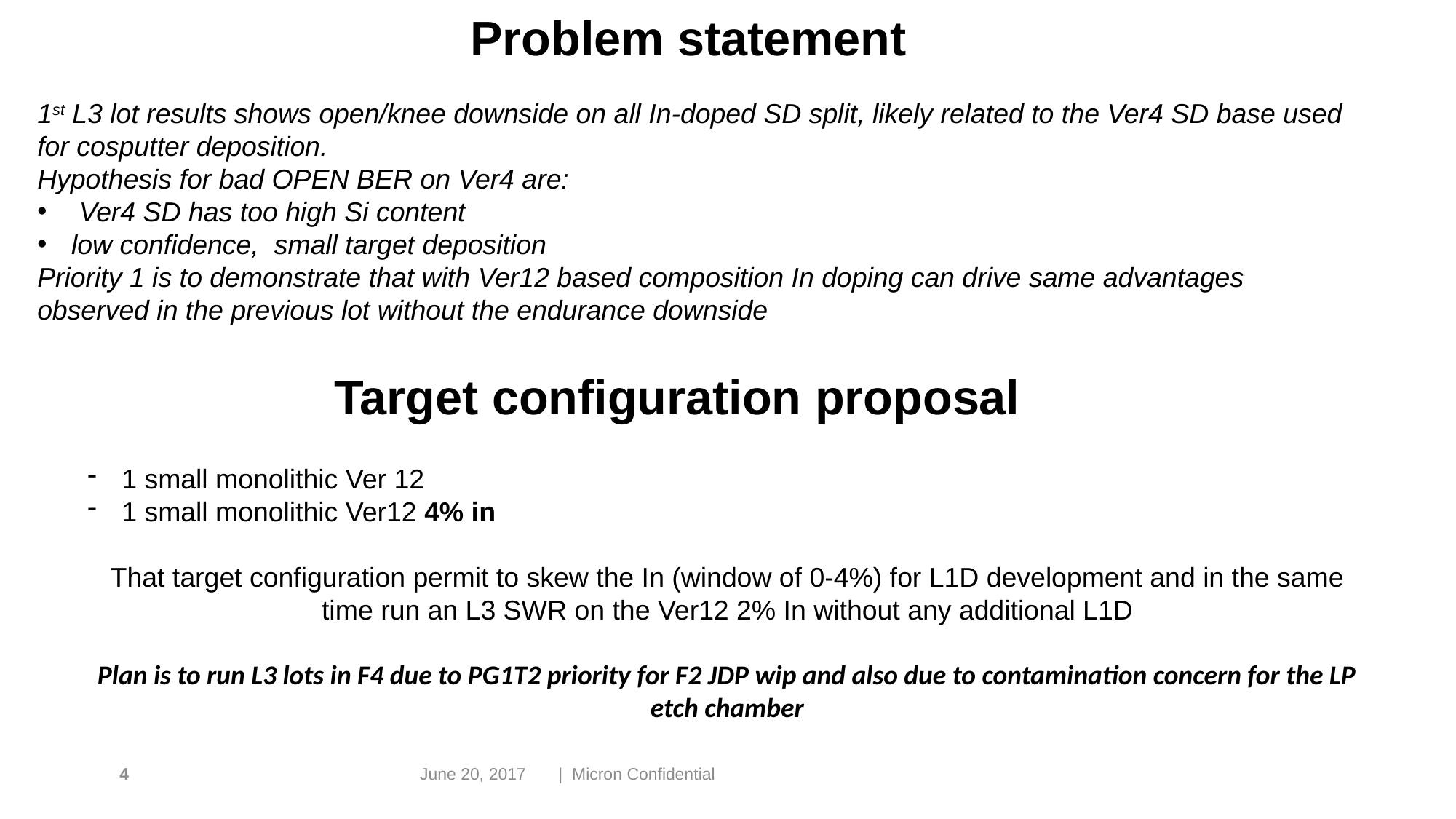

# Problem statement
1st L3 lot results shows open/knee downside on all In-doped SD split, likely related to the Ver4 SD base used for cosputter deposition.
Hypothesis for bad OPEN BER on Ver4 are:
 Ver4 SD has too high Si content
low confidence,  small target deposition
Priority 1 is to demonstrate that with Ver12 based composition In doping can drive same advantages observed in the previous lot without the endurance downside
Target configuration proposal
1 small monolithic Ver 12
1 small monolithic Ver12 4% in

That target configuration permit to skew the In (window of 0-4%) for L1D development and in the same time run an L3 SWR on the Ver12 2% In without any additional L1D

Plan is to run L3 lots in F4 due to PG1T2 priority for F2 JDP wip and also due to contamination concern for the LP etch chamber
4
June 20, 2017
|  Micron Confidential